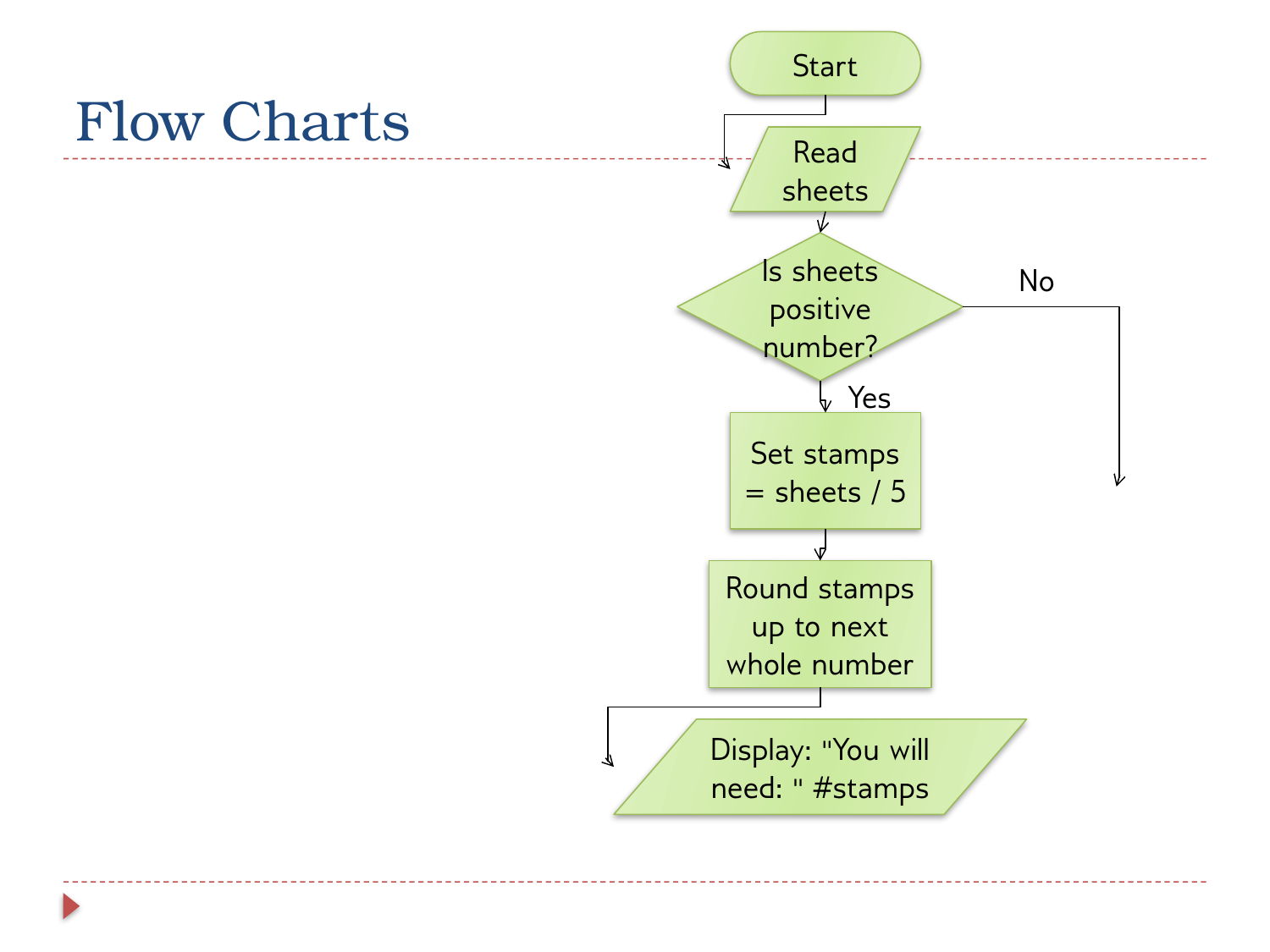

# Flow Charts
Start
Read sheets

Is sheets positive number?
No
Yes
Set stamps = sheets / 5
Round stamps up to next whole number
Display: "You will need: " #stamps